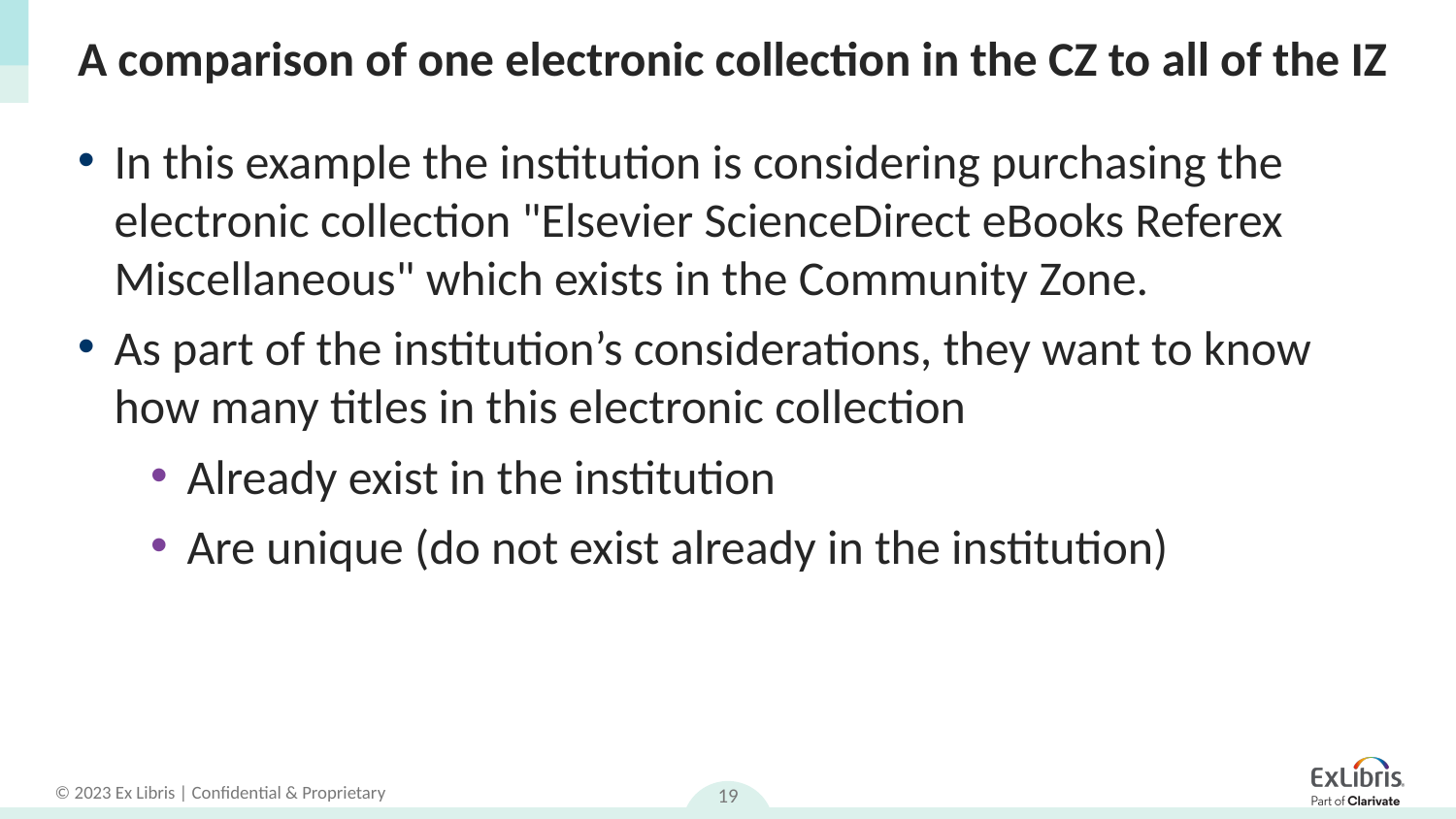

# A comparison of one electronic collection in the CZ to all of the IZ
In this example the institution is considering purchasing the electronic collection "Elsevier ScienceDirect eBooks Referex Miscellaneous" which exists in the Community Zone.
As part of the institution’s considerations, they want to know how many titles in this electronic collection
Already exist in the institution
Are unique (do not exist already in the institution)

19